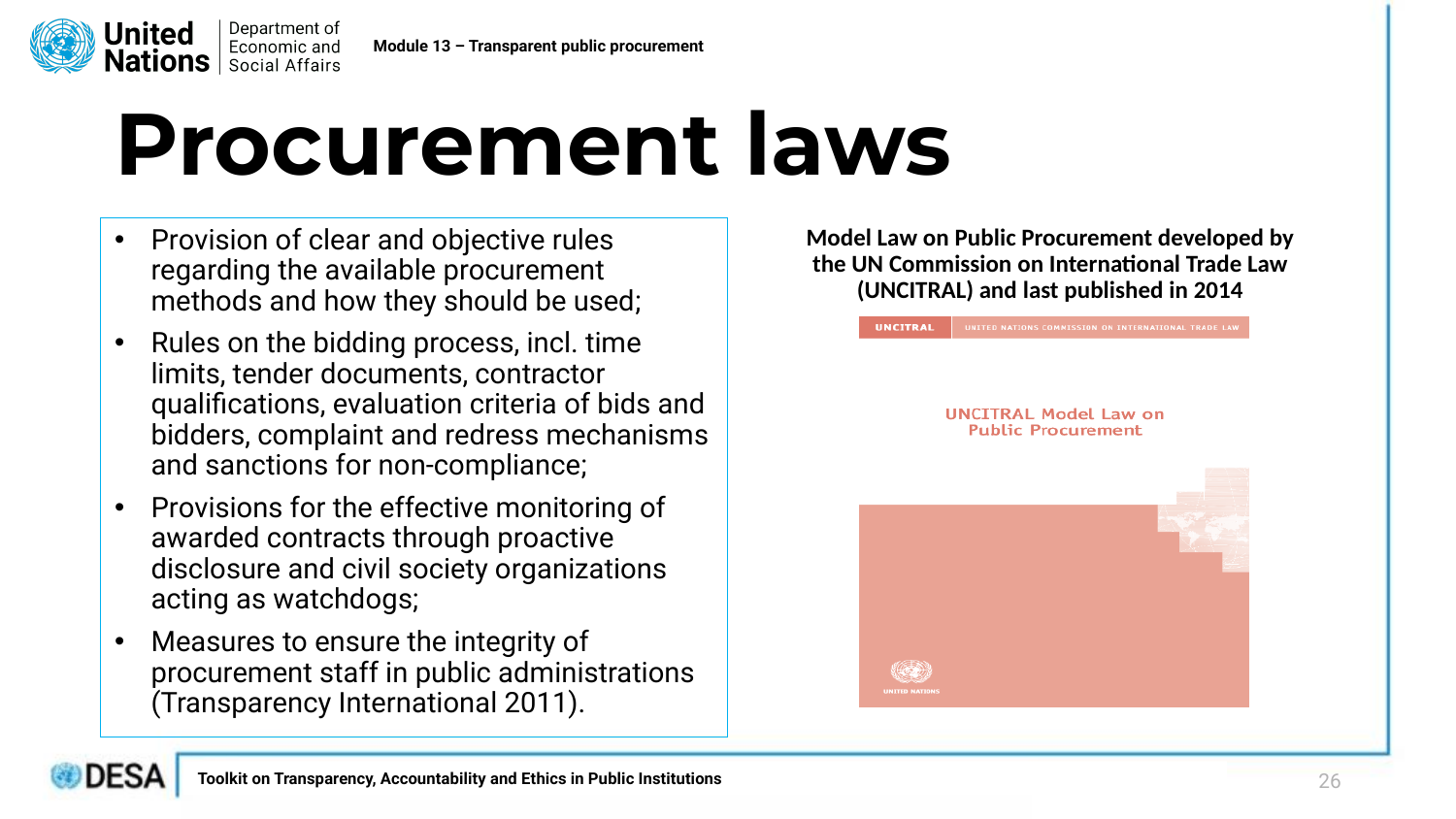

Module 13 – Transparent public procurement
# Procurement laws
Model Law on Public Procurement developed by the UN Commission on International Trade Law (UNCITRAL) and last published in 2014
Provision of clear and objective rules regarding the available procurement methods and how they should be used​;
Rules on the bidding process, incl. time limits, tender documents, contractor qualifications, evaluation criteria of bids and bidders, complaint and redress mechanisms and sanctions for non-compliance​;
Provisions for the effective monitoring of awarded contracts through proactive disclosure and civil society organizations acting as watchdog​s;
Measures to ensure the integrity of procurement staff in public administrations (Transparency International 2011).

26